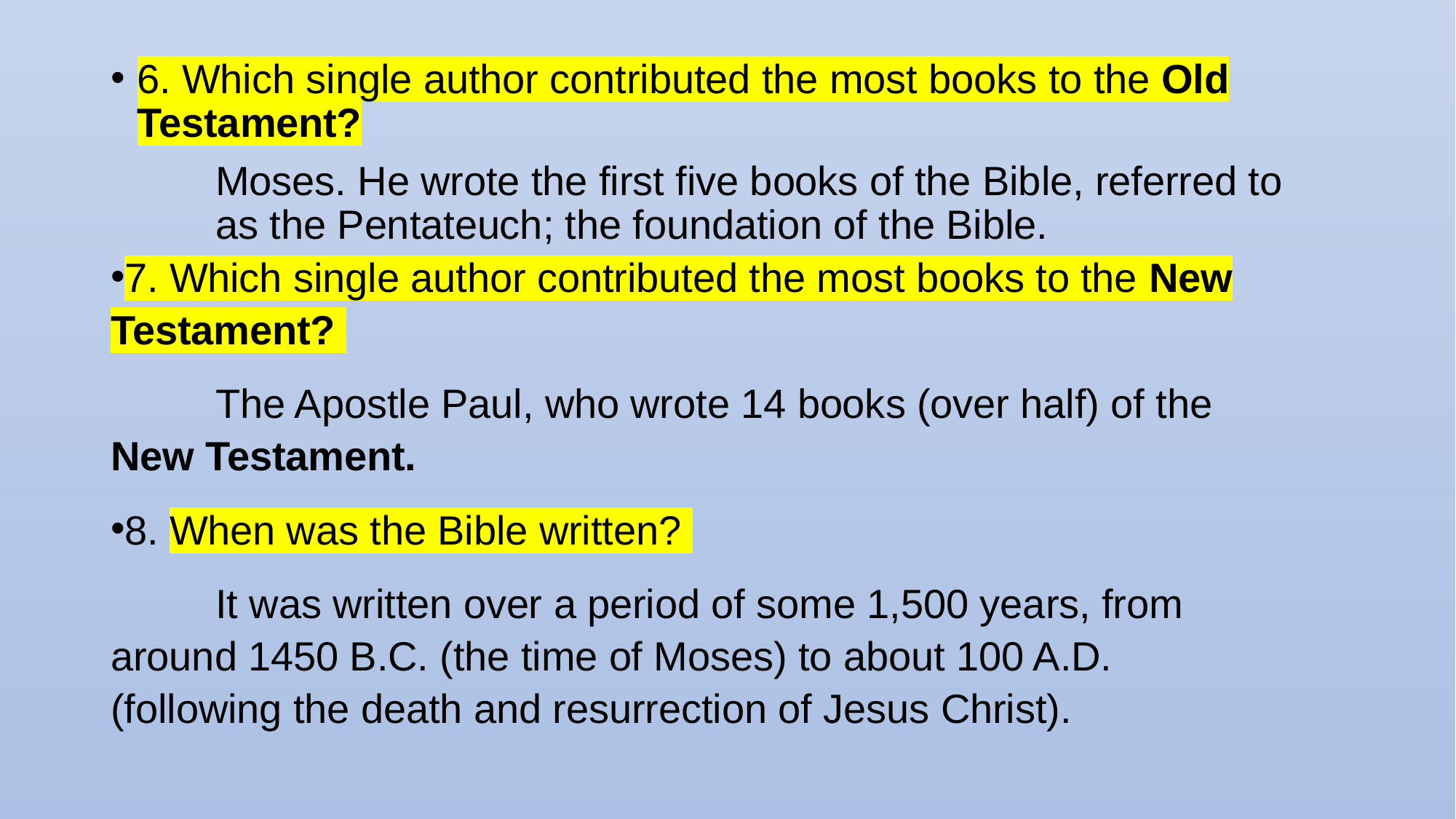

6. Which single author contributed the most books to the Old Testament?
 	Moses. He wrote the first five books of the Bible, referred to 	as the Pentateuch; the foundation of the Bible.
7. Which single author contributed the most books to the New Testament?
	The Apostle Paul, who wrote 14 books (over half) of the 	New Testament.
8. When was the Bible written?
	It was written over a period of some 1,500 years, from 		around 1450 B.C. (the time of Moses) to about 100 A.D. 		(following the death and resurrection of Jesus Christ).